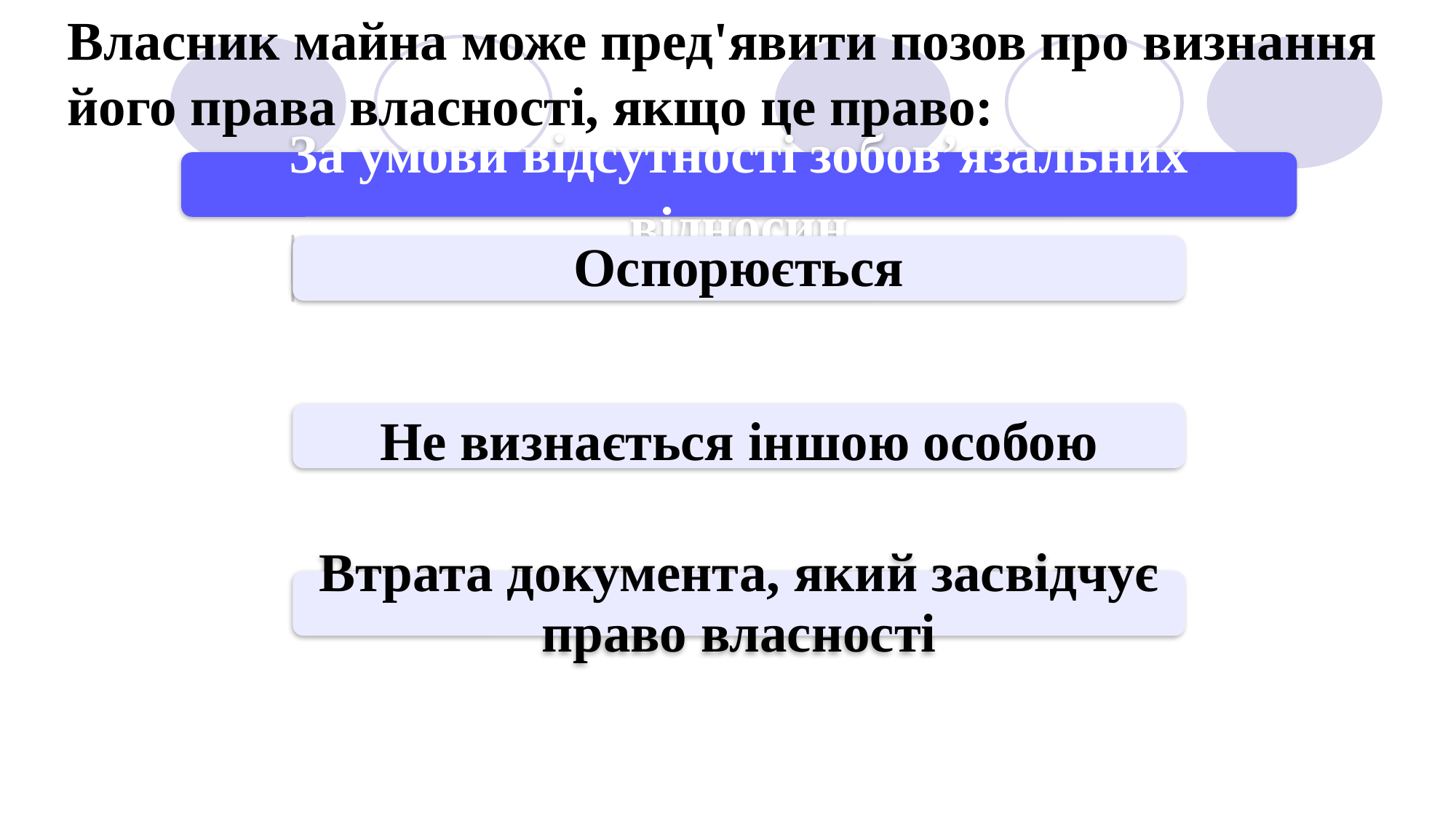

Власник майна може пред'явити позов про визнання його права власності, якщо це право:
За умови відсутності зобов’язальних відносин
Оспорюється
Не визнається іншою особою
Втрата документа, який засвідчує право власності